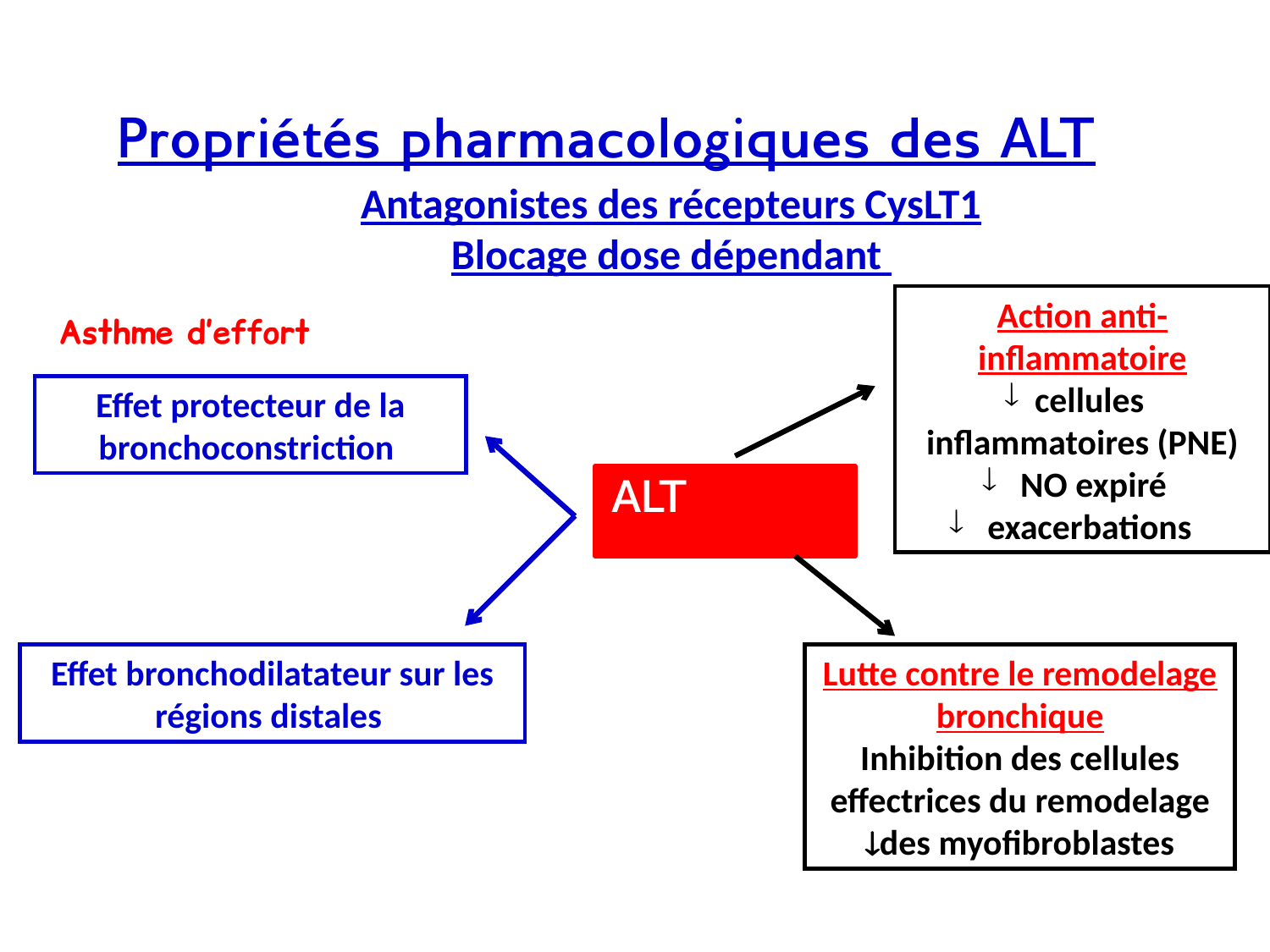

# Propriétés pharmacologiques des ALT
Antagonistes des récepteurs CysLT1
Blocage dose dépendant
Action anti-inflammatoire
cellules inflammatoires (PNE)
 NO expiré
 exacerbations
Asthme d’effort
Effet protecteur de la bronchoconstriction
ALT
Effet bronchodilatateur sur les régions distales
Lutte contre le remodelage bronchique
Inhibition des cellules effectrices du remodelage
↓des myofibroblastes